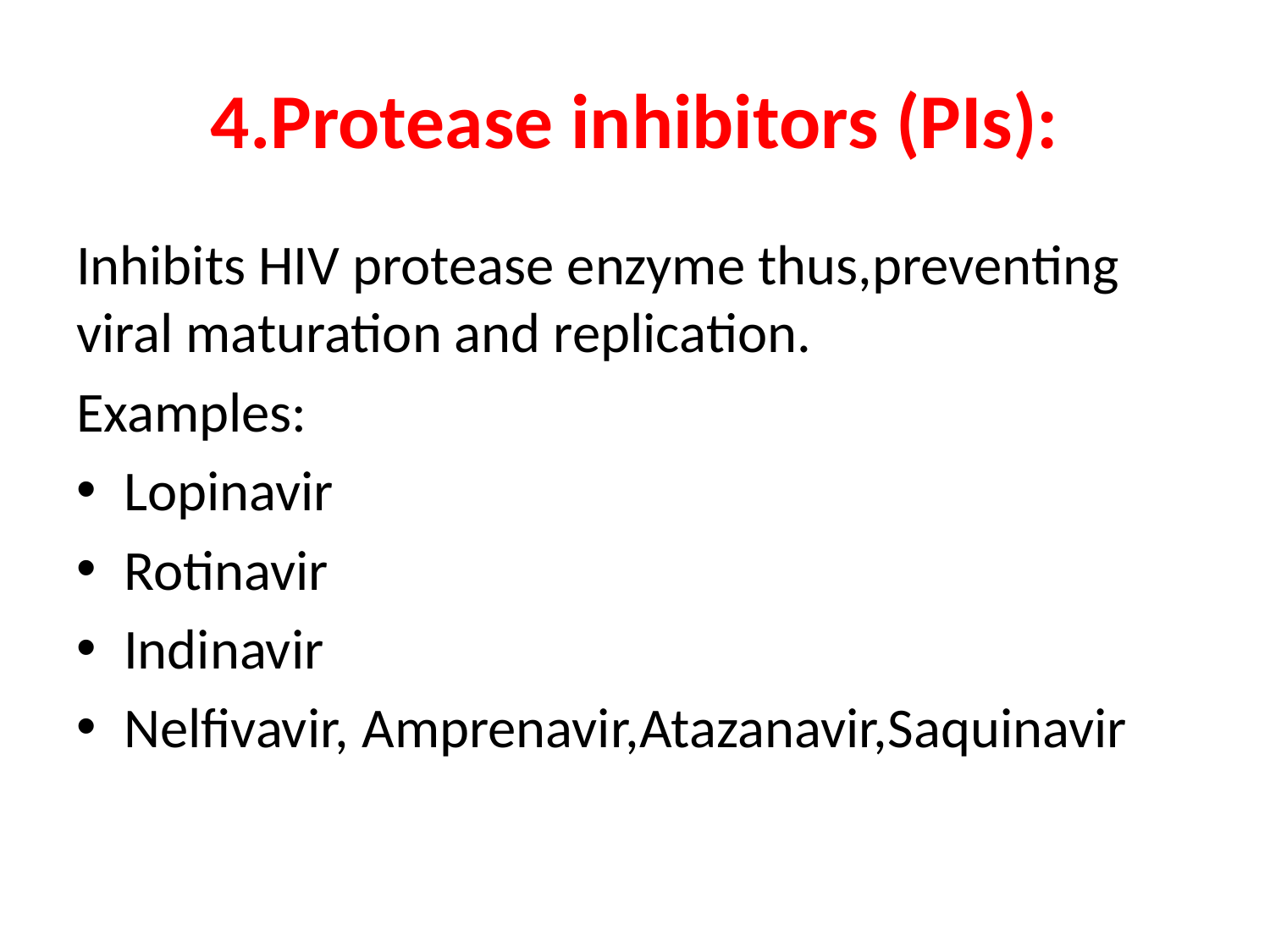

# 4.Protease inhibitors (PIs):
Inhibits HIV protease enzyme thus,preventing viral maturation and replication.
Examples:
Lopinavir
Rotinavir
Indinavir
Nelfivavir, Amprenavir,Atazanavir,Saquinavir